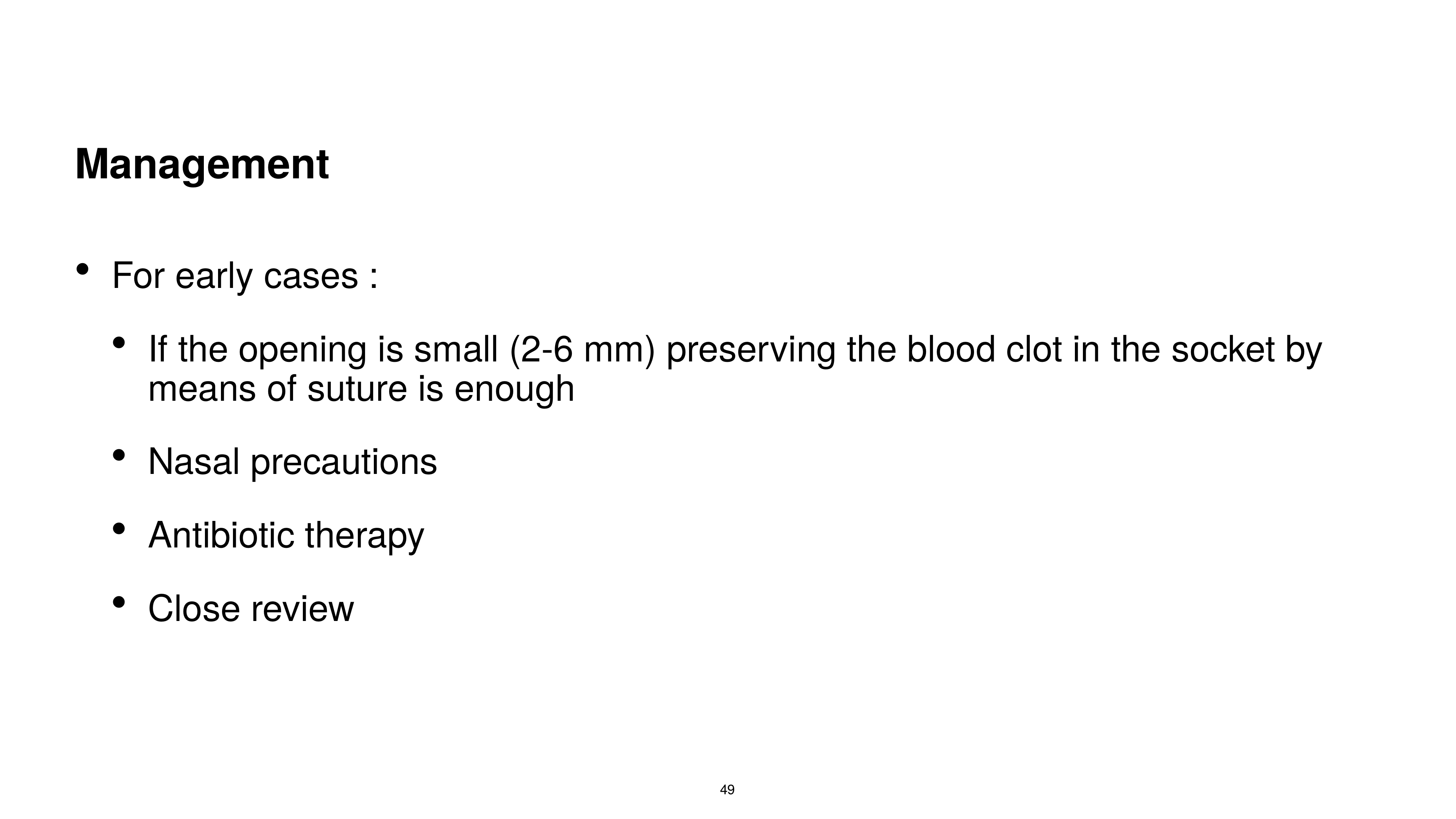

Management
For early cases :
If the opening is small (2-6 mm) preserving the blood clot in the socket by means of suture is enough
Nasal precautions
Antibiotic therapy
Close review
49